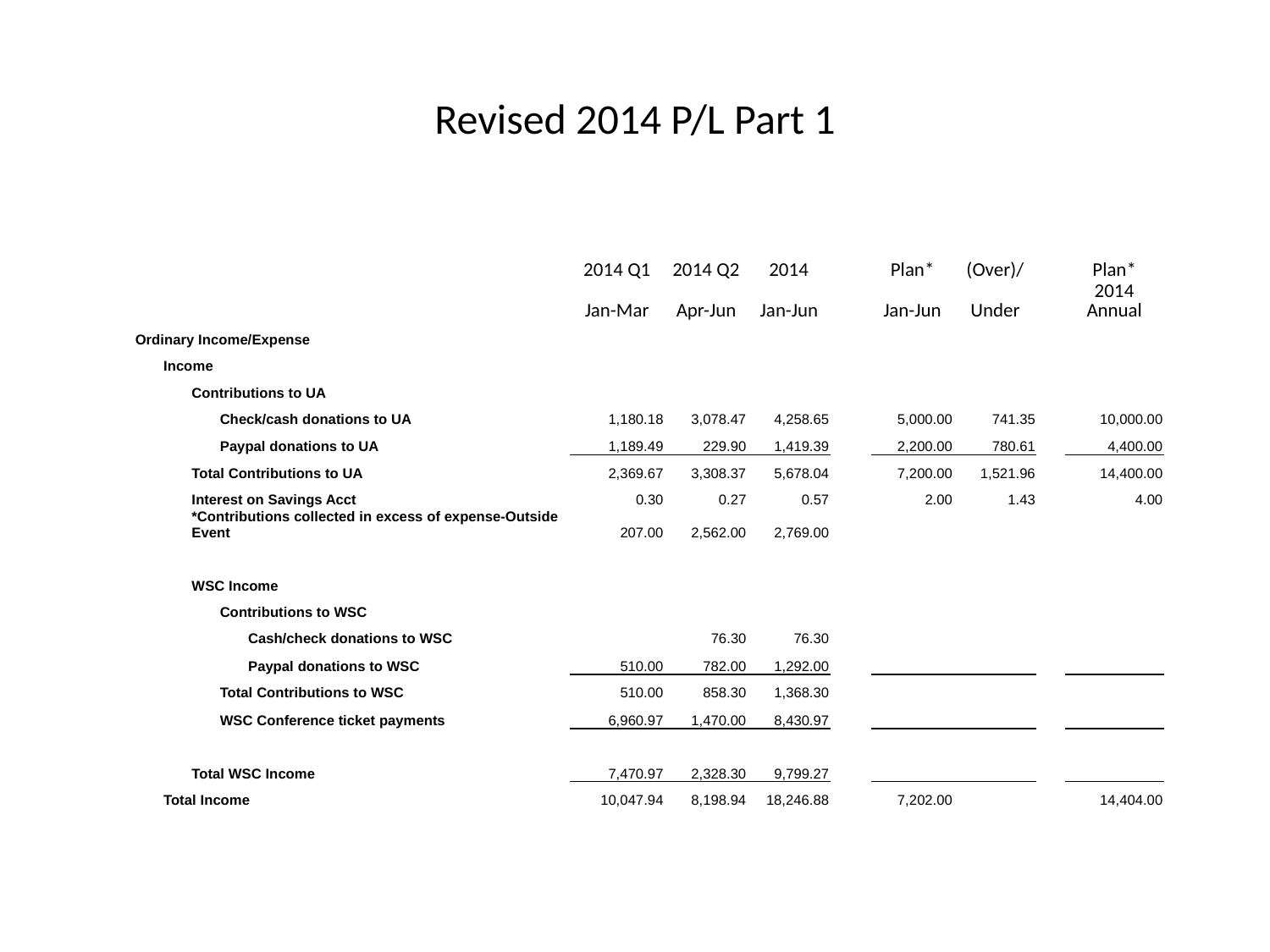

# Revised 2014 P/L Part 1
|  |  |  |  |  |  | 2014 Q1 | 2014 Q2 | 2014 |  | Plan\* | (Over)/ |  | Plan\* |
| --- | --- | --- | --- | --- | --- | --- | --- | --- | --- | --- | --- | --- | --- |
|  |  |  |  |  |  | Jan-Mar | Apr-Jun | Jan-Jun |  | Jan-Jun | Under |  | 2014 Annual |
|  | Ordinary Income/Expense |  |  |  |  |  |  |  |  |  |  |  |  |
|  |  | Income |  |  |  |  |  |  |  |  |  |  |  |
|  |  |  | Contributions to UA |  |  |  |  |  |  |  |  |  |  |
|  |  |  |  | Check/cash donations to UA |  | 1,180.18 | 3,078.47 | 4,258.65 |  | 5,000.00 | 741.35 |  | 10,000.00 |
|  |  |  |  | Paypal donations to UA |  | 1,189.49 | 229.90 | 1,419.39 |  | 2,200.00 | 780.61 |  | 4,400.00 |
|  |  |  | Total Contributions to UA |  |  | 2,369.67 | 3,308.37 | 5,678.04 |  | 7,200.00 | 1,521.96 |  | 14,400.00 |
|  |  |  | Interest on Savings Acct |  |  | 0.30 | 0.27 | 0.57 |  | 2.00 | 1.43 |  | 4.00 |
|  |  |  | \*Contributions collected in excess of expense-Outside Event |  |  | 207.00 | 2,562.00 | 2,769.00 |  |  |  |  |  |
|  |  |  | WSC Income |  |  |  |  |  |  |  |  |  |  |
|  |  |  |  | Contributions to WSC |  |  |  |  |  |  |  |  |  |
|  |  |  |  |  | Cash/check donations to WSC |  | 76.30 | 76.30 |  |  |  |  |  |
|  |  |  |  |  | Paypal donations to WSC | 510.00 | 782.00 | 1,292.00 |  |  |  |  |  |
|  |  |  |  | Total Contributions to WSC |  | 510.00 | 858.30 | 1,368.30 |  |  |  |  |  |
|  |  |  |  | WSC Conference ticket payments |  | 6,960.97 | 1,470.00 | 8,430.97 |  |  |  |  |  |
|  |  |  | Total WSC Income |  |  | 7,470.97 | 2,328.30 | 9,799.27 |  |  |  |  |  |
|  |  | Total Income |  |  |  | 10,047.94 | 8,198.94 | 18,246.88 |  | 7,202.00 |  |  | 14,404.00 |